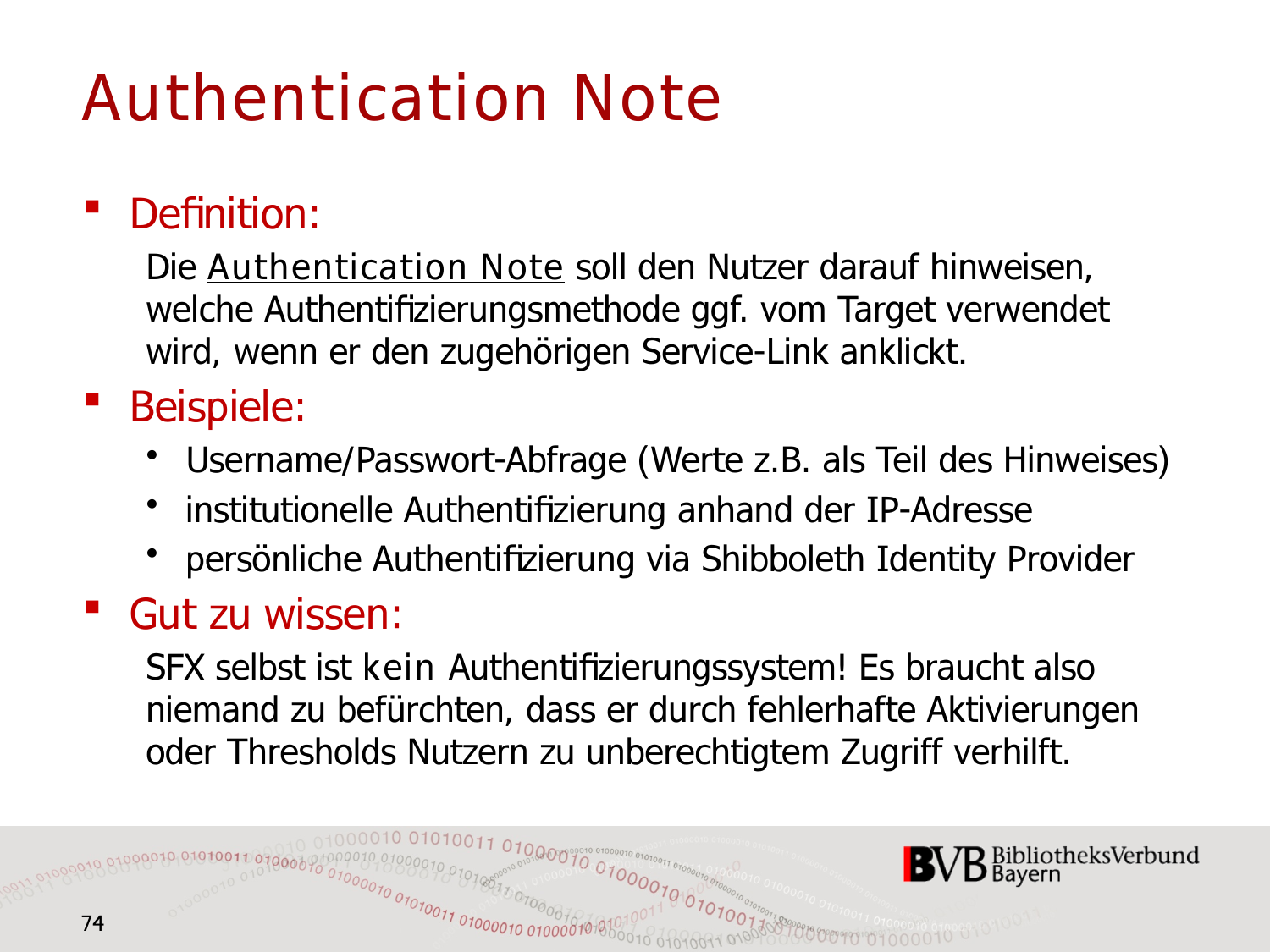

# Authentication Note
Definition:
Die Authentication Note soll den Nutzer darauf hinweisen, welche Authentifizierungsmethode ggf. vom Target verwendet wird, wenn er den zugehörigen Service-Link anklickt.
Beispiele:
Username/Passwort-Abfrage (Werte z.B. als Teil des Hinweises)
institutionelle Authentifizierung anhand der IP-Adresse
persönliche Authentifizierung via Shibboleth Identity Provider
Gut zu wissen:
SFX selbst ist kein Authentifizierungssystem! Es braucht also niemand zu befürchten, dass er durch fehlerhafte Aktivierungen oder Thresholds Nutzern zu unberechtigtem Zugriff verhilft.
74